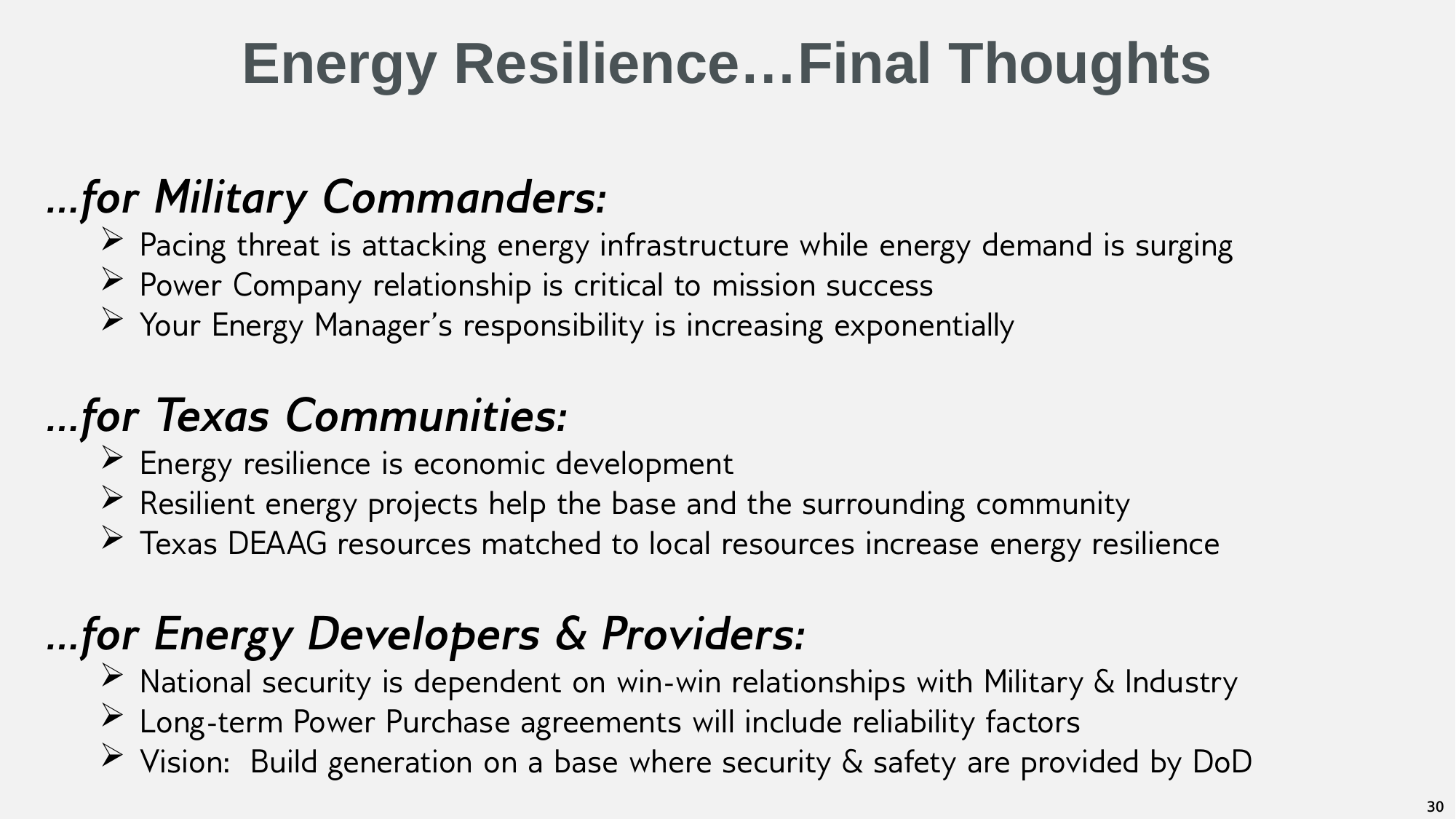

Energy Resilience…Final Thoughts
…for Military Commanders:
Pacing threat is attacking energy infrastructure while energy demand is surging
Power Company relationship is critical to mission success
Your Energy Manager’s responsibility is increasing exponentially

…for Texas Communities:
Energy resilience is economic development
Resilient energy projects help the base and the surrounding community
Texas DEAAG resources matched to local resources increase energy resilience

…for Energy Developers & Providers:
National security is dependent on win-win relationships with Military & Industry
Long-term Power Purchase agreements will include reliability factors
Vision:  Build generation on a base where security & safety are provided by DoD
30